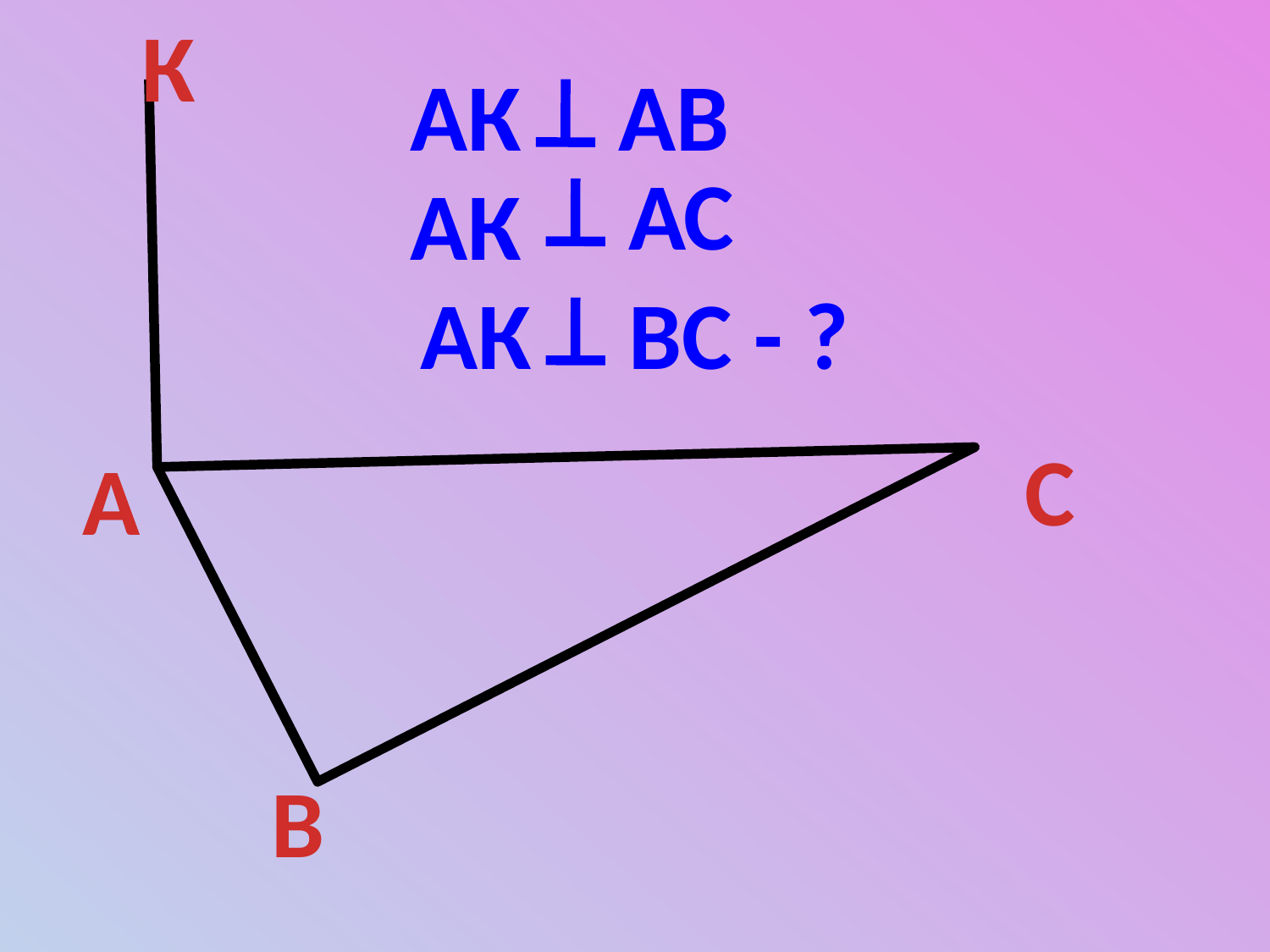

К
АК
АВ
АС
АК
АК
ВС - ?

С
А
В